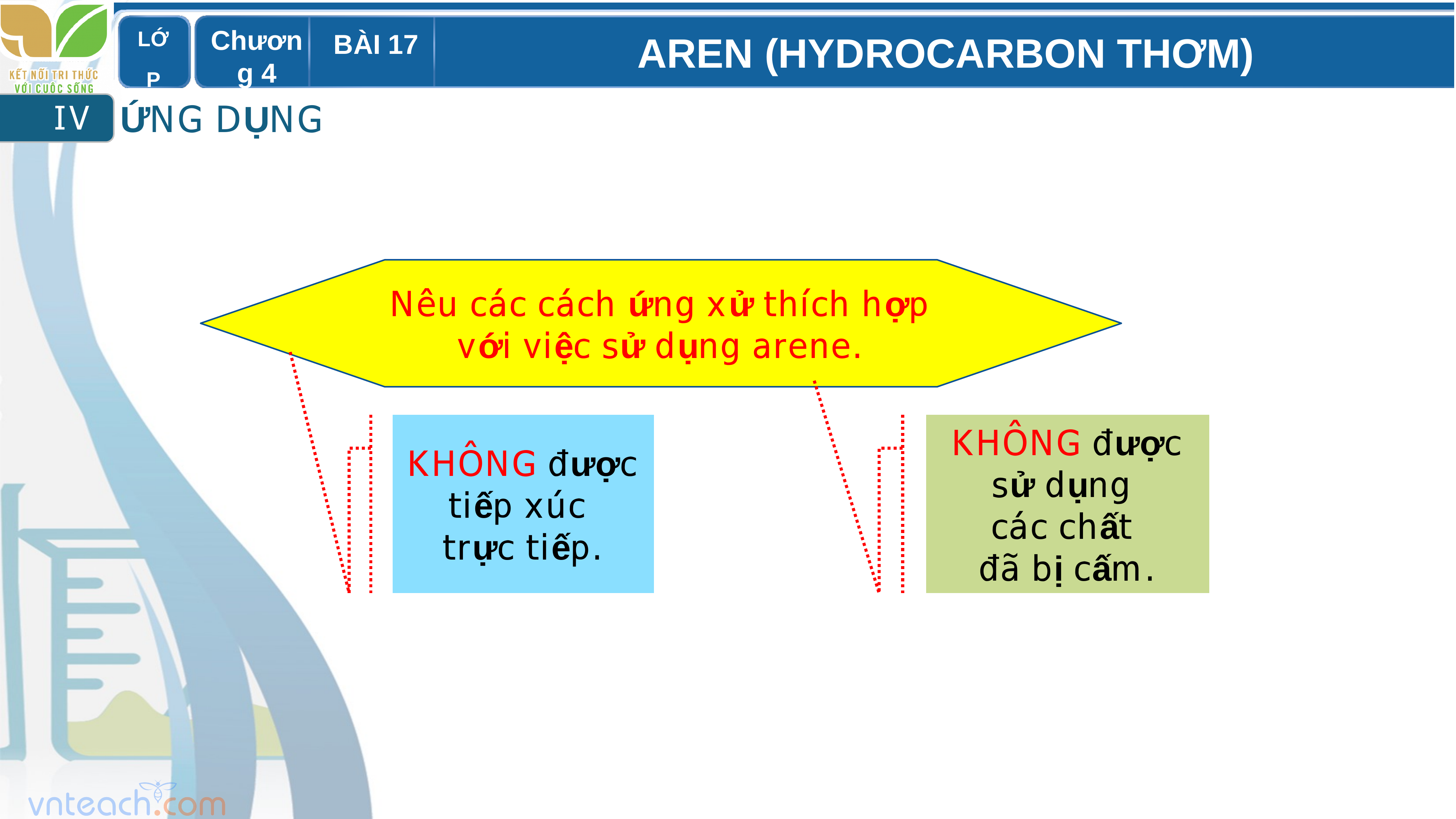

ỨNG DỤNG

IV
Nêu các cách ứng xử thích hợp với việc sử dụng arene.
KHÔNG được tiếp xúc
trực tiếp.
KHÔNG được sử dụng
các chất
đã bị cấm.